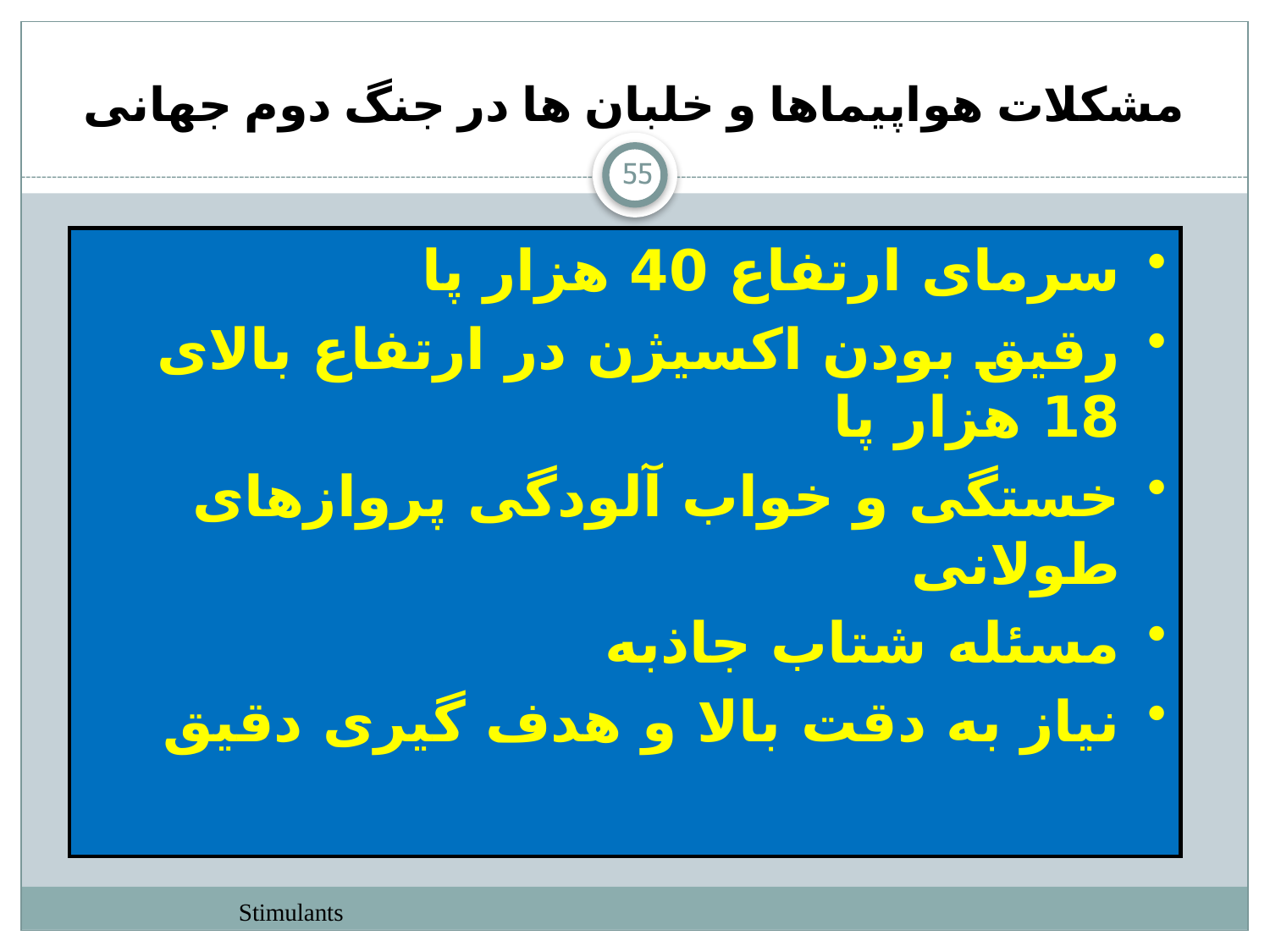

# مشکلات هواپیماها و خلبان ها در جنگ دوم جهانی
55

سرمای ارتفاع 40 هزار پا
رقیق بودن اکسیژن در ارتفاع بالای 18 هزار پا
خستگی و خواب آلودگی پروازهای طولانی
مسئله شتاب جاذبه
نیاز به دقت بالا و هدف گیری دقیق
Stimulants